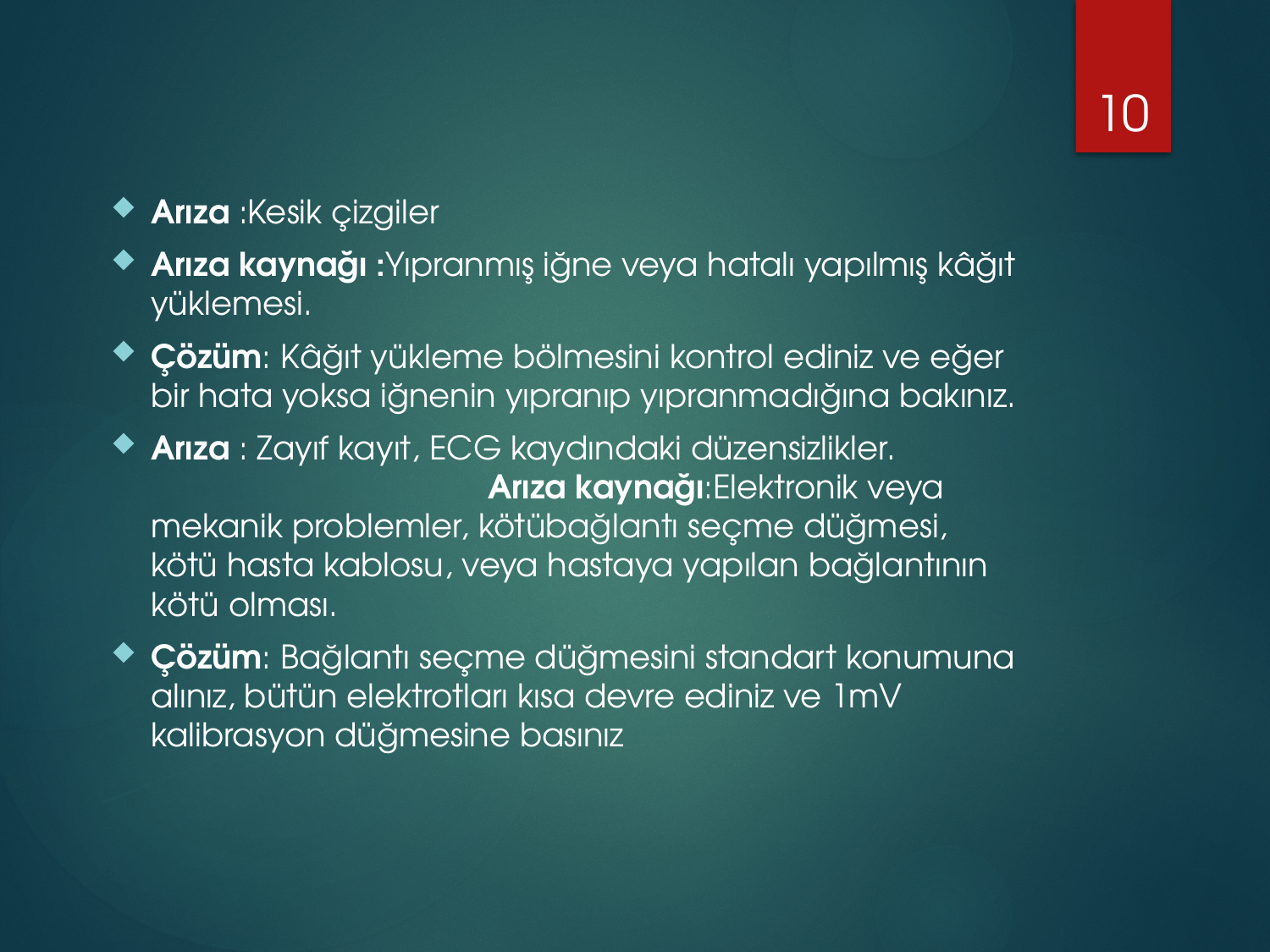

#
10
Arıza :Kesik çizgiler
Arıza kaynağı :Yıpranmış iğne veya hatalı yapılmış kâğıt yüklemesi.
Çözüm: Kâğıt yükleme bölmesini kontrol ediniz ve eğer bir hata yoksa iğnenin yıpranıp yıpranmadığına bakınız.
Arıza : Zayıf kayıt, ECG kaydındaki düzensizlikler.                                                   Arıza kaynağı:Elektronik veya mekanik problemler, kötübağlantı seçme düğmesi, kötü hasta kablosu, veya hastaya yapılan bağlantının kötü olması.
Çözüm: Bağlantı seçme düğmesini standart konumuna alınız, bütün elektrotları kısa devre ediniz ve 1mV kalibrasyon düğmesine basınız